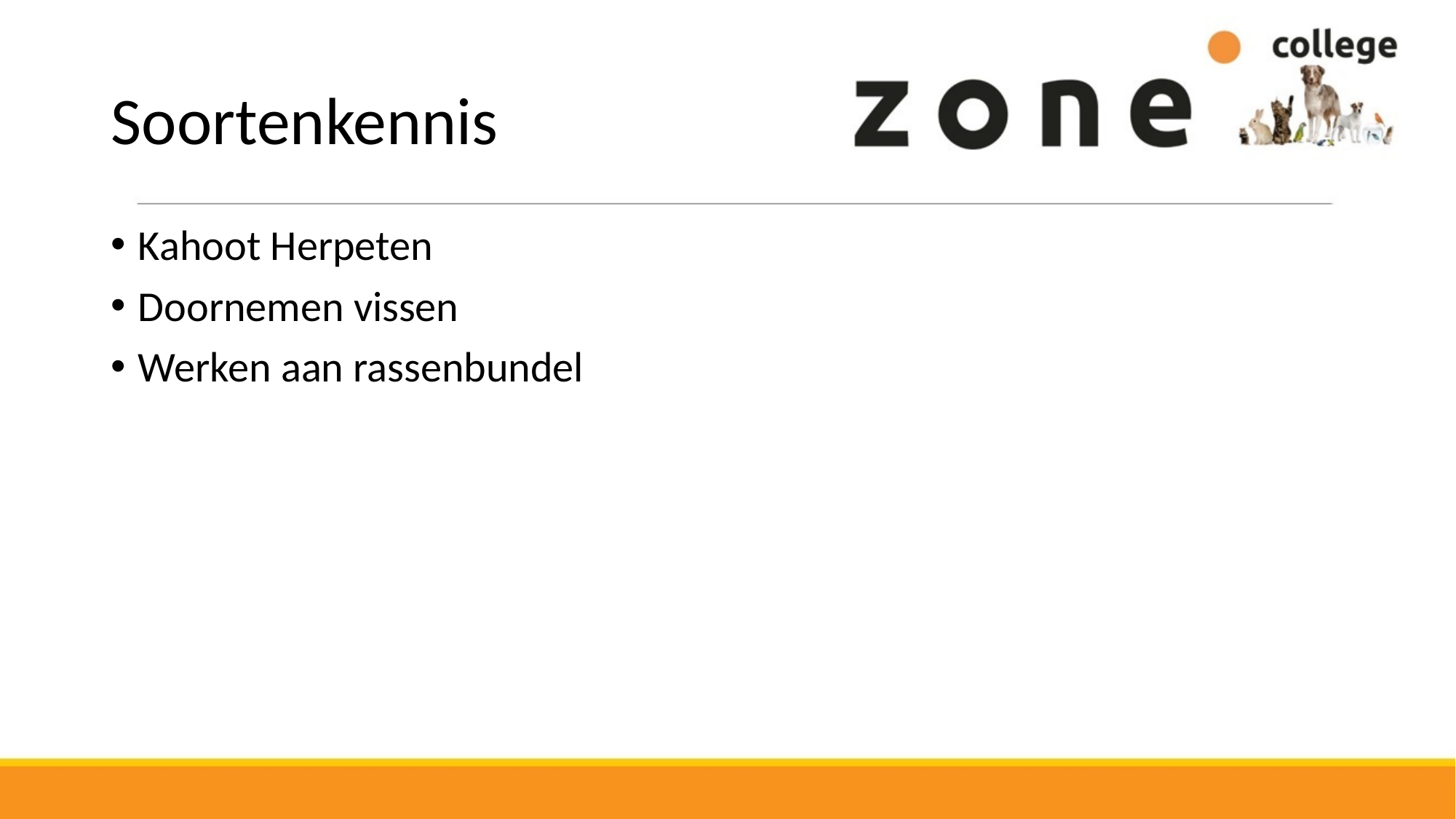

# Soortenkennis
Kahoot Herpeten
Doornemen vissen
Werken aan rassenbundel